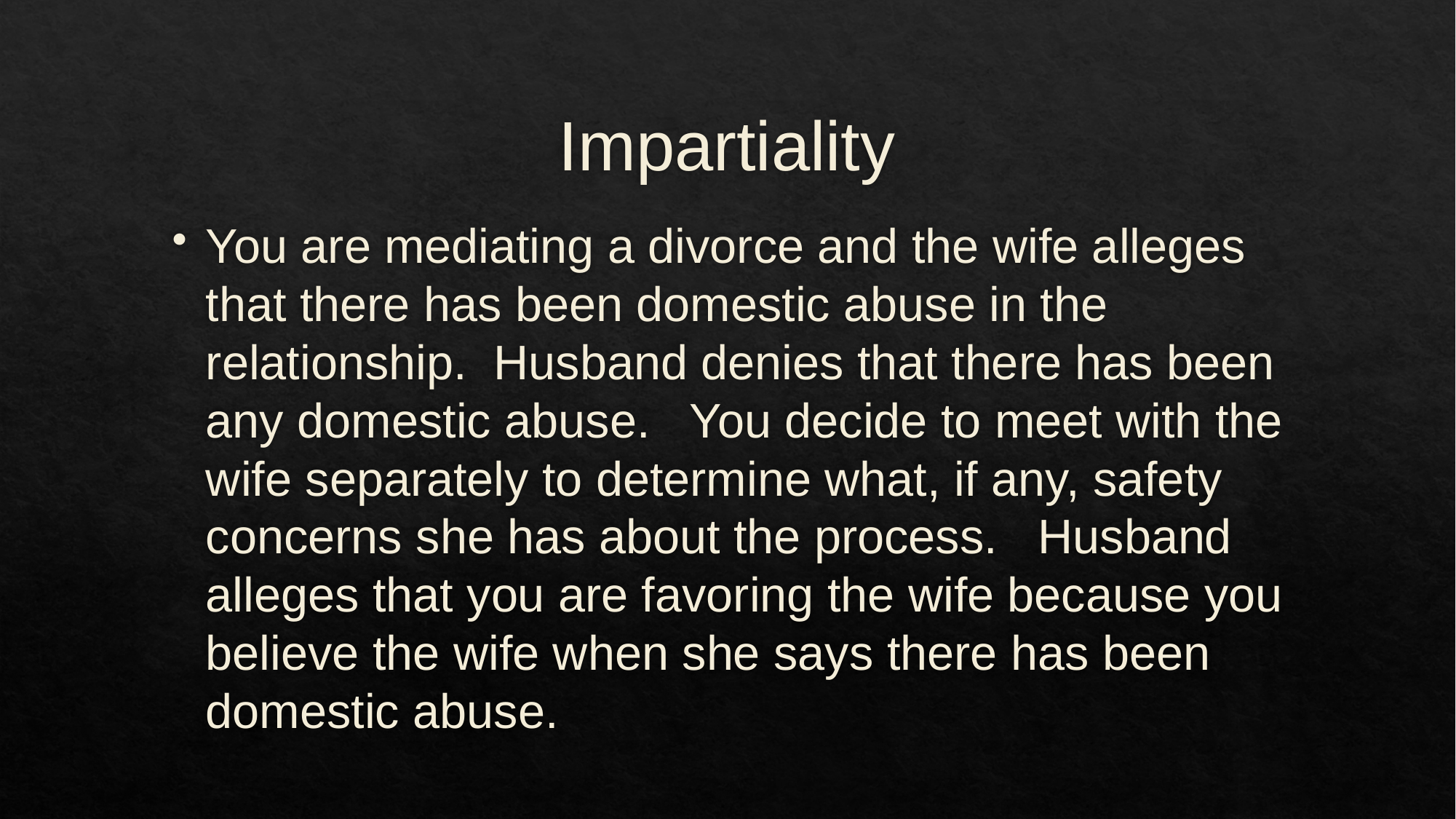

# Impartiality
You are mediating a divorce and the wife alleges that there has been domestic abuse in the relationship.  Husband denies that there has been any domestic abuse.   You decide to meet with the wife separately to determine what, if any, safety concerns she has about the process.   Husband alleges that you are favoring the wife because you believe the wife when she says there has been domestic abuse.